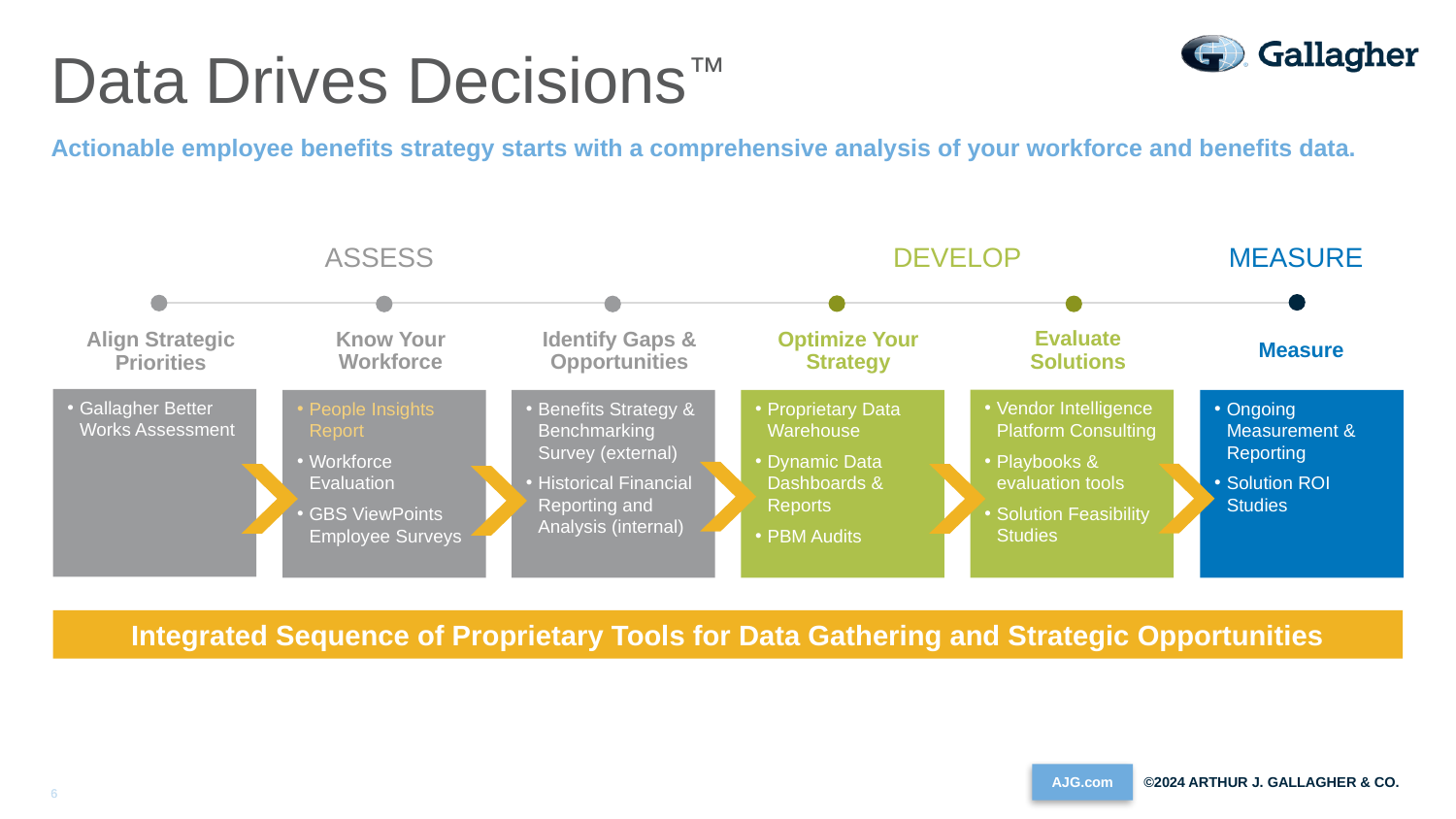

# Data Drives Decisions™
Actionable employee benefits strategy starts with a comprehensive analysis of your workforce and benefits data.
MEASURE
DEVELOP
ASSESS

Evaluate Solutions
Measure
Optimize Your Strategy
Know Your Workforce
Identify Gaps & Opportunities
Align Strategic Priorities
Gallagher Better Works Assessment
Vendor Intelligence Platform Consulting
Playbooks & evaluation tools
Solution Feasibility Studies
People Insights Report
Workforce Evaluation
GBS ViewPoints Employee Surveys
Benefits Strategy & Benchmarking Survey (external)
Historical Financial Reporting and Analysis (internal)
Proprietary Data Warehouse
Dynamic Data Dashboards & Reports
PBM Audits
Ongoing Measurement & Reporting
Solution ROI Studies

Integrated Sequence of Proprietary Tools for Data Gathering and Strategic Opportunities